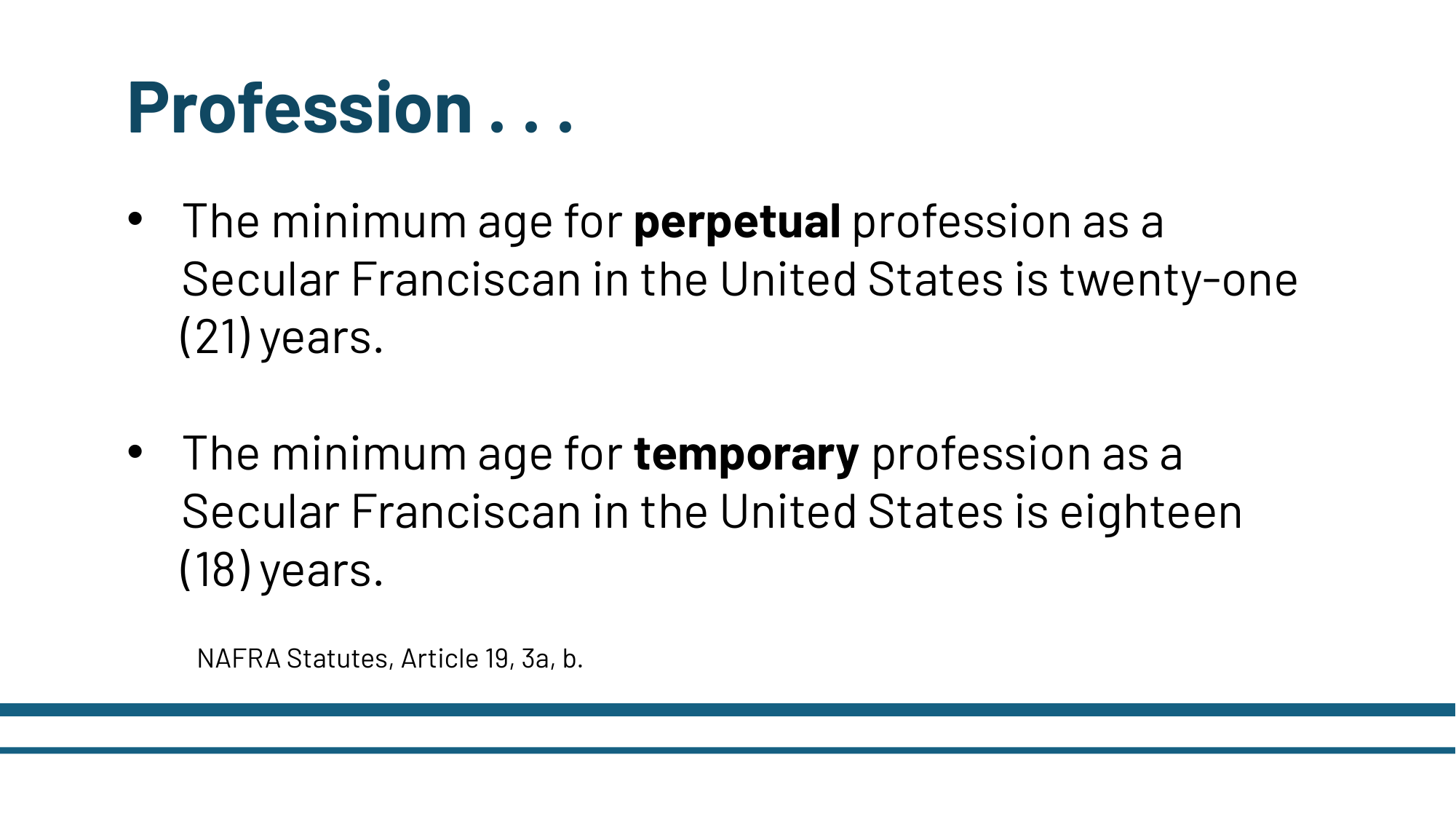

Profession . . .
The minimum age for perpetual profession as a Secular Franciscan in the United States is twenty-one (21) years.

The minimum age for temporary profession as a Secular Franciscan in the United States is eighteen (18) years.

NAFRA Statutes, Article 19, 3a, b.